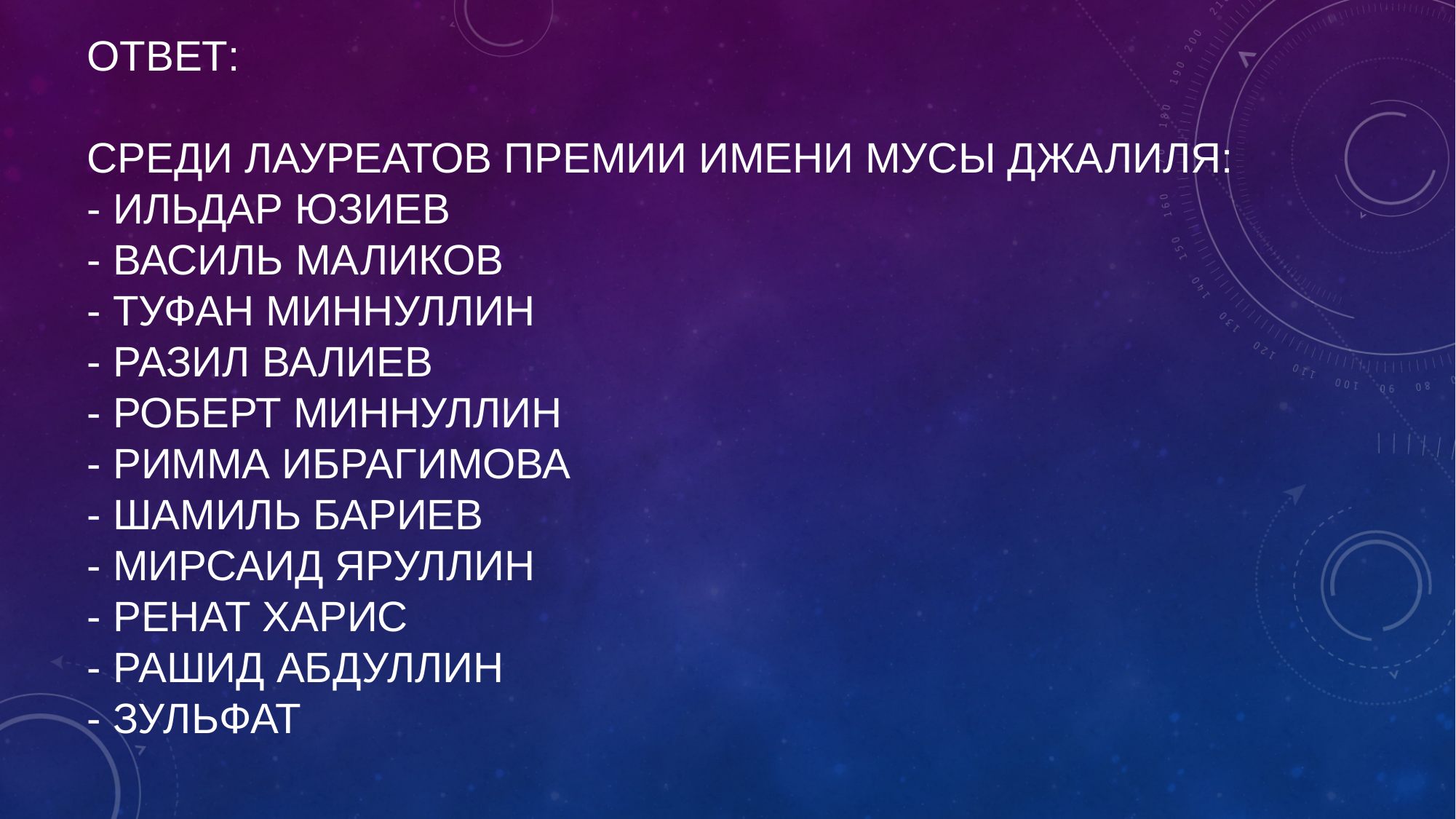

# Ответ: Среди лауреатов премии имени Мусы Джалиля: - Ильдар Юзиев  - Василь Маликов  - Туфан Миннуллин  - Разил Валиев  - Роберт Миннуллин  - Римма Ибрагимова  - Шамиль Бариев - Мирсаид Яруллин - Ренат Харис - Рашид Абдуллин - Зульфат